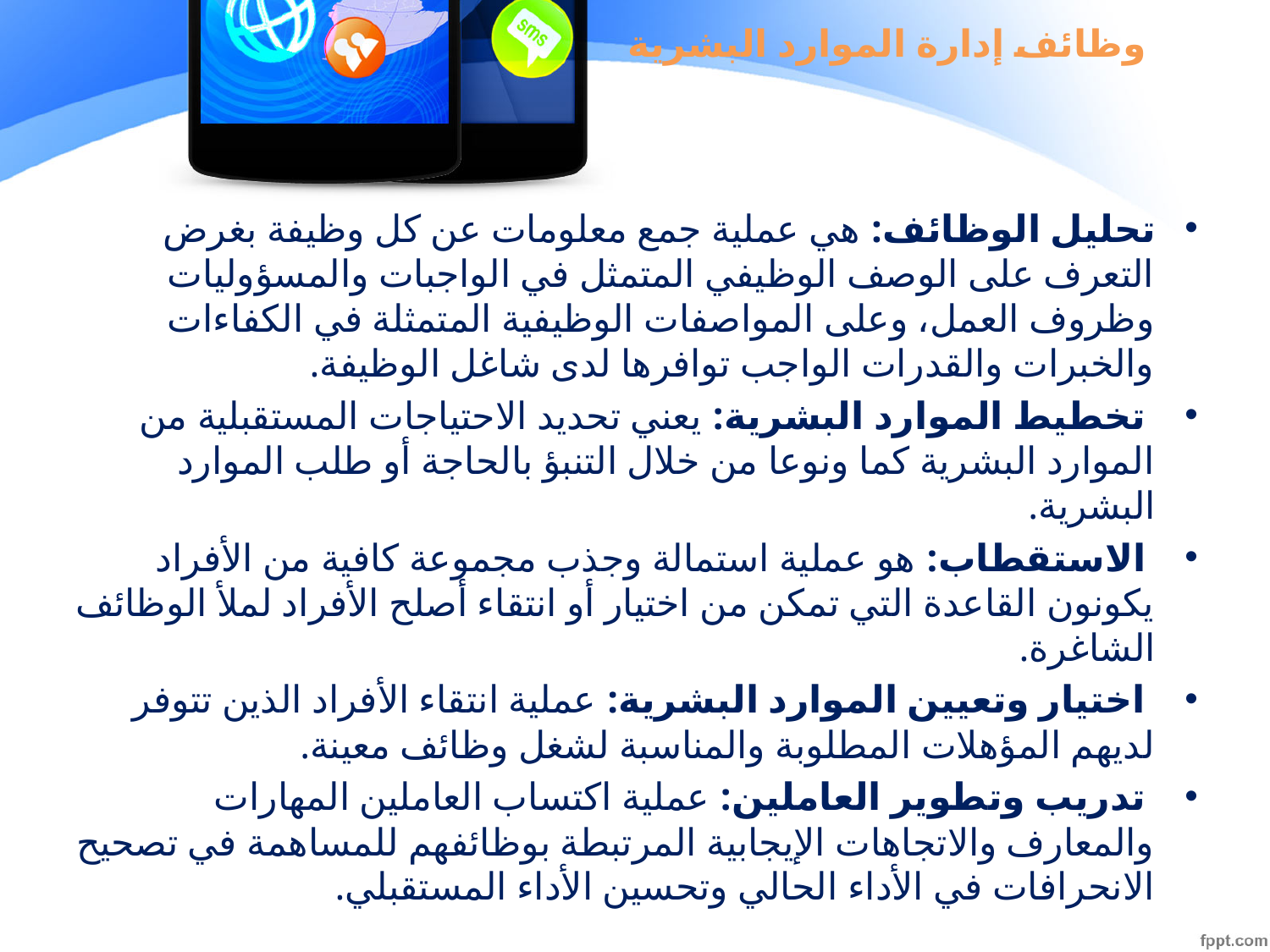

# وظائف إدارة الموارد البشرية
تحليل الوظائف: هي عملية جمع معلومات عن كل وظيفة بغرض التعرف على الوصف الوظيفي المتمثل في الواجبات والمسؤوليات وظروف العمل، وعلى المواصفات الوظيفية المتمثلة في الكفاءات والخبرات والقدرات الواجب توافرها لدى شاغل الوظيفة.
 تخطيط الموارد البشرية: يعني تحديد الاحتياجات المستقبلية من الموارد البشرية كما ونوعا من خلال التنبؤ بالحاجة أو طلب الموارد البشرية.
 الاستقطاب: هو عملية استمالة وجذب مجموعة كافية من الأفراد يكونون القاعدة التي تمكن من اختيار أو انتقاء أصلح الأفراد لملأ الوظائف الشاغرة.
 اختيار وتعيين الموارد البشرية: عملية انتقاء الأفراد الذين تتوفر لديهم المؤهلات المطلوبة والمناسبة لشغل وظائف معينة.
 تدريب وتطوير العاملين: عملية اكتساب العاملين المهارات والمعارف والاتجاهات الإيجابية المرتبطة بوظائفهم للمساهمة في تصحيح الانحرافات في الأداء الحالي وتحسين الأداء المستقبلي.